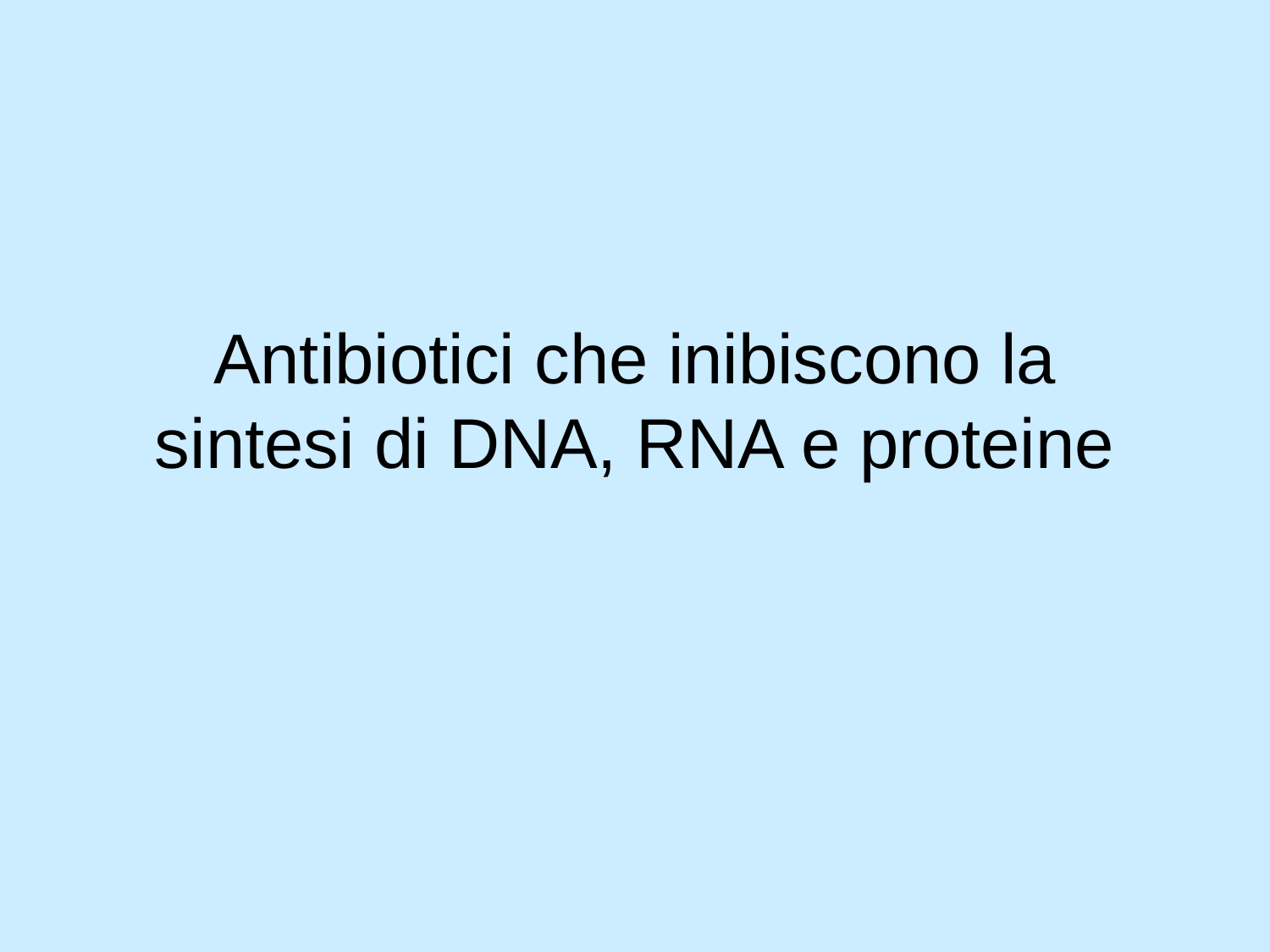

# Antibiotici che inibiscono la sintesi di DNA, RNA e proteine